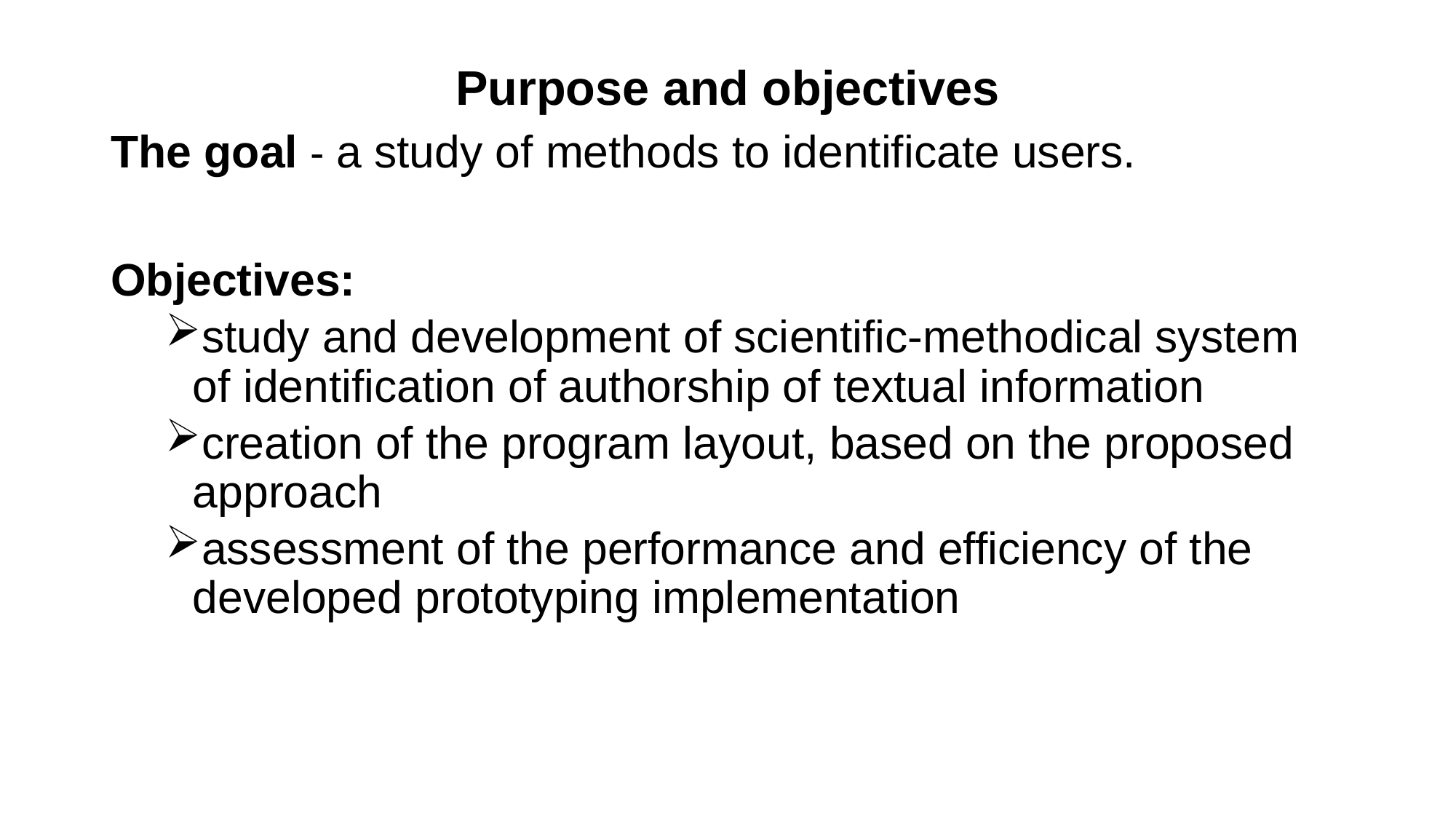

# Purpose and objectives
The goal - a study of methods to identificate users.

Objectives:
study and development of scientific-methodical system  of identification of authorship of textual information
creation of the program layout, based on the proposed approach
assessment of the performance and efficiency of the developed prototyping implementation